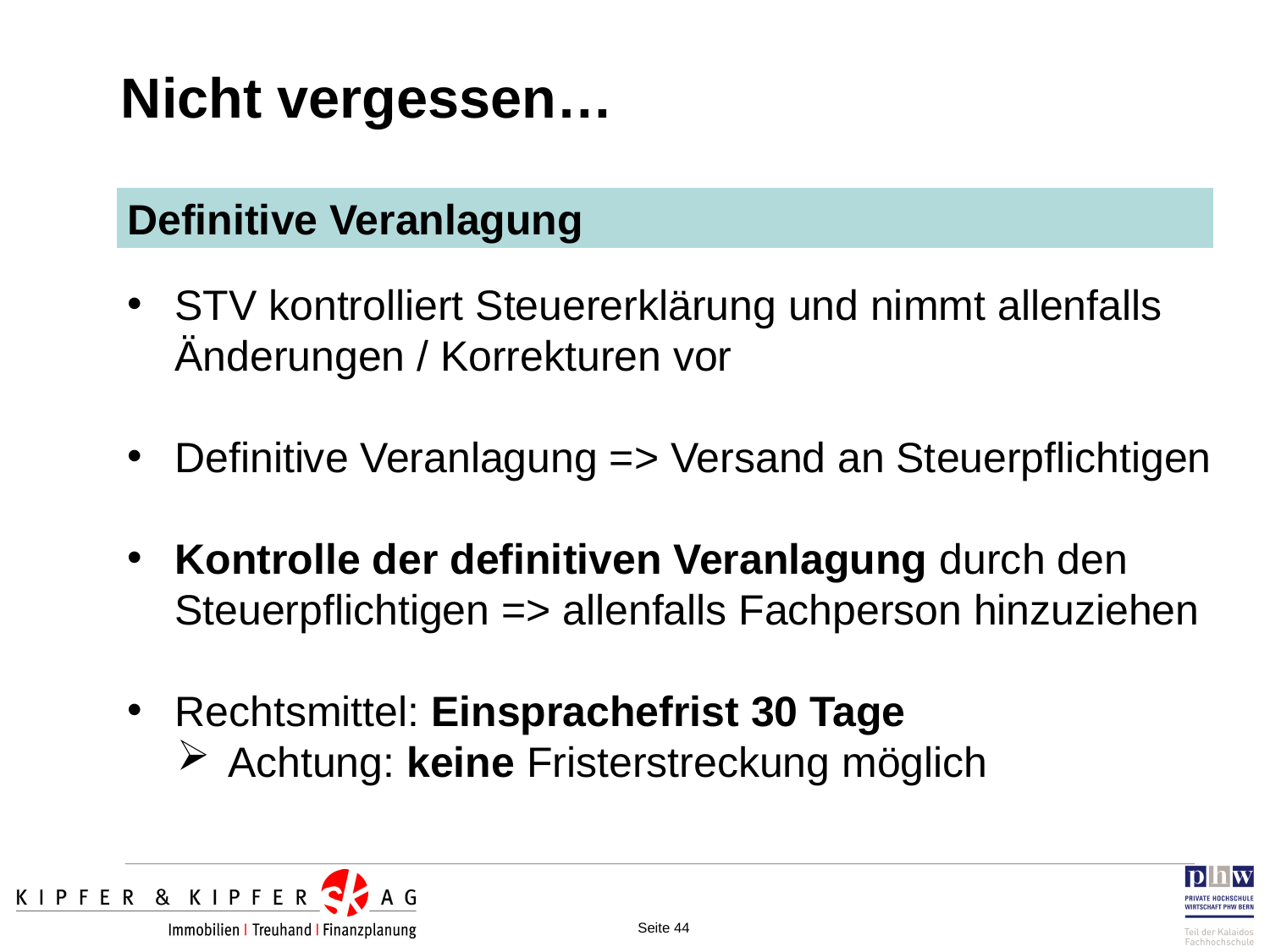

Nicht vergessen…
Definitive Veranlagung

STV kontrolliert Steuererklärung und nimmt allenfalls Änderungen / Korrekturen vor

Definitive Veranlagung => Versand an Steuerpflichtigen

Kontrolle der definitiven Veranlagung durch den Steuerpflichtigen => allenfalls Fachperson hinzuziehen

Rechtsmittel: Einsprachefrist 30 Tage
Achtung: keine Fristerstreckung möglich
Seite 44